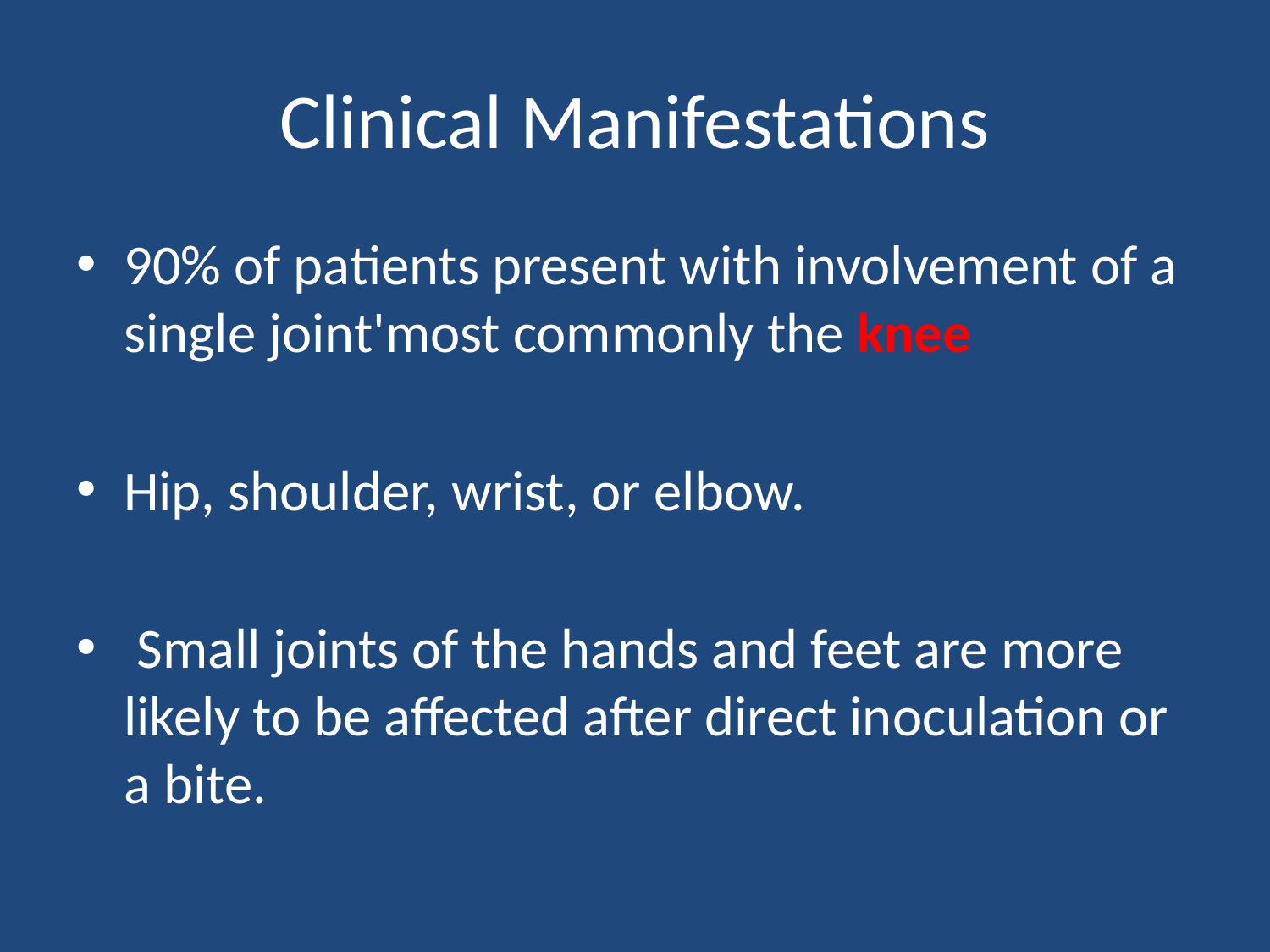

# Clinical Manifestations
90% of patients present with involvement of a single joint'most commonly the knee

Hip, shoulder, wrist, or elbow.

 Small joints of the hands and feet are more likely to be affected after direct inoculation or a bite.